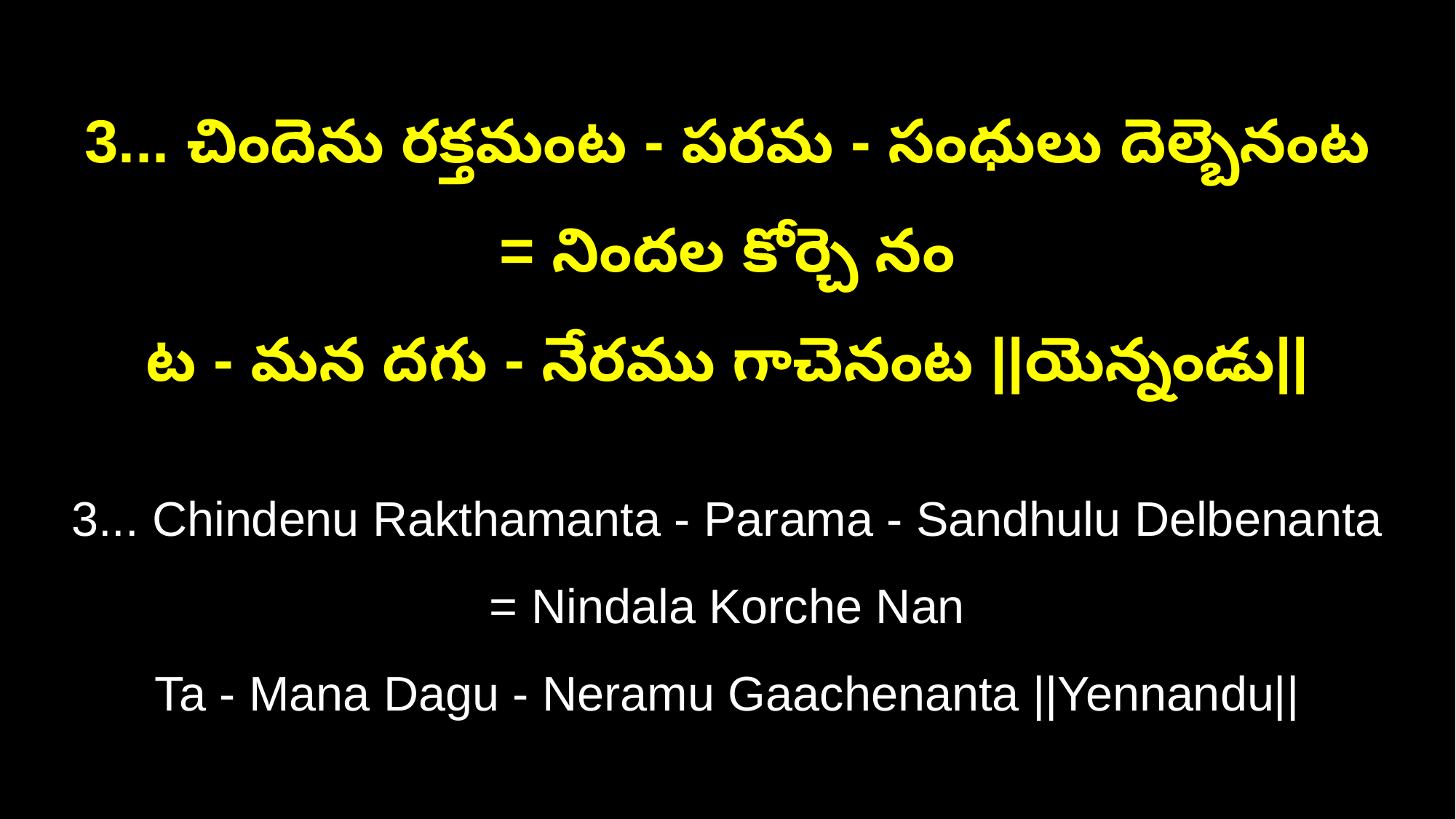

3... చిందెను రక్తమంట - పరమ - సంధులు దెల్బెనంట = నిందల కోర్చె నం
ట - మన దగు - నేరము గాచెనంట ||యెన్నండు||
3... Chindenu Rakthamanta - Parama - Sandhulu Delbenanta = Nindala Korche Nan
Ta - Mana Dagu - Neramu Gaachenanta ||Yennandu||